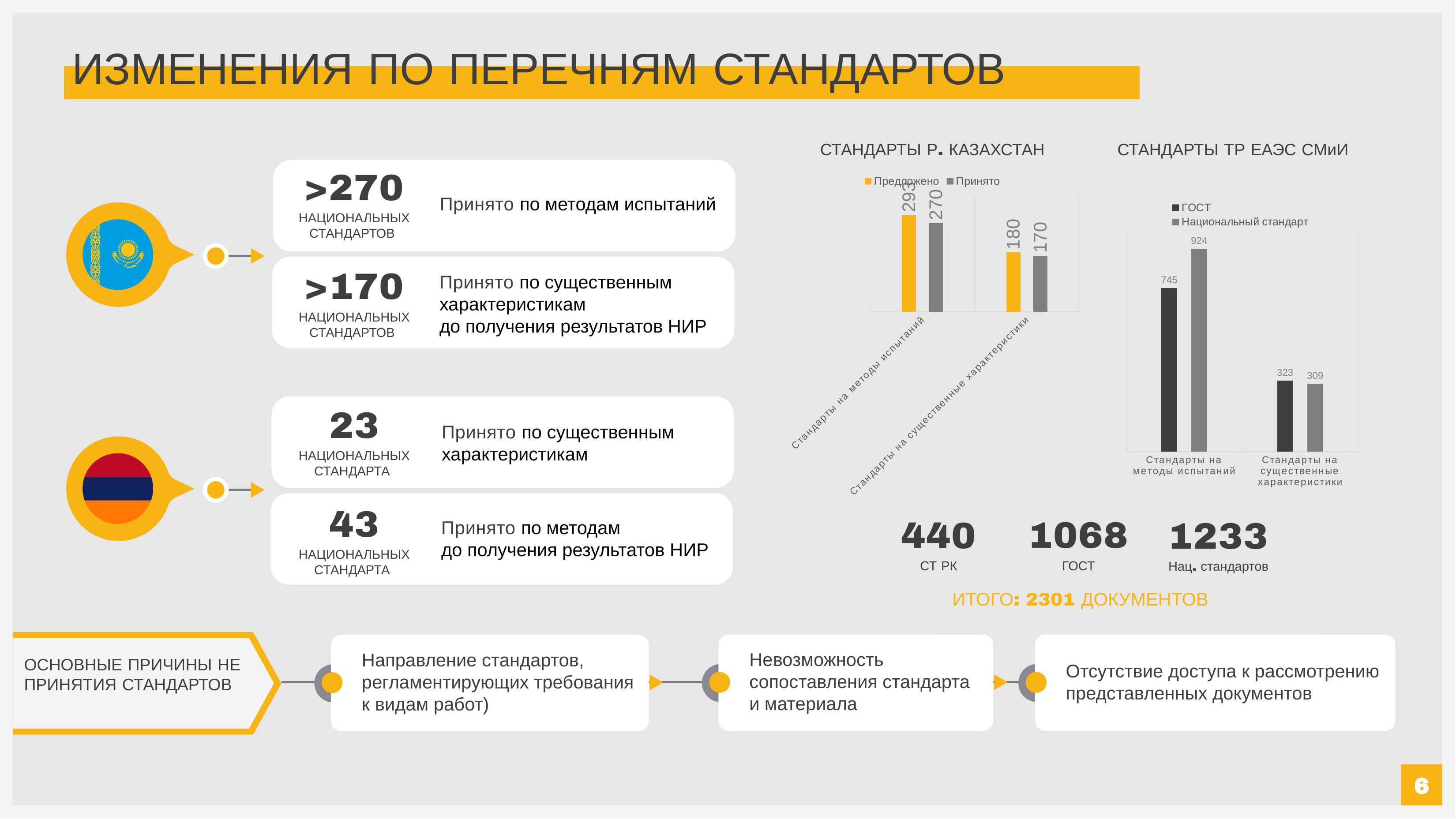

ИЗМЕНЕНИЯ ПО ПЕРЕЧНЯМ СТАНДАРТОВ

СТАНДАРТЫ Р. КАЗАХСТАН
СТАНДАРТЫ ТР ЕАЭС СМиИ

>270

### Chart

| Category | Предложено | Принято |
|---|---|---|
| Стандарты на методы испытаний | 293.0 | 270.0 |
| Стандарты на существенные характеристики | 180.0 | 170.0 |
Принято по методам испытаний

### Chart

| Category | ГОСТ | Национальный стандарт |
|---|---|---|
| Стандарты на методы испытаний | 745.0 | 924.0 |
| Стандарты на существенные характеристики | 323.0 | 309.0 |

НАЦИОНАЛЬНЫХ
СТАНДАРТОВ

>170
Принято по существенным характеристикам
до получения результатов НИР
НАЦИОНАЛЬНЫХ
СТАНДАРТОВ

23
Принято по существенным характеристикам

НАЦИОНАЛЬНЫХ
СТАНДАРТА

43
1068
ГОСТ
440
СТ РК
1233
Нац. стандартов
Принято по методам
до получения результатов НИР
НАЦИОНАЛЬНЫХ
СТАНДАРТА
ИТОГО: 2301 ДОКУМЕНТОВ

Невозможность сопоставления стандарта и материала

Отсутствие доступа к рассмотрению представленных документов

Направление стандартов, регламентирующих требования к видам работ)

ОСНОВНЫЕ ПРИЧИНЫ НЕ ПРИНЯТИЯ СТАНДАРТОВ